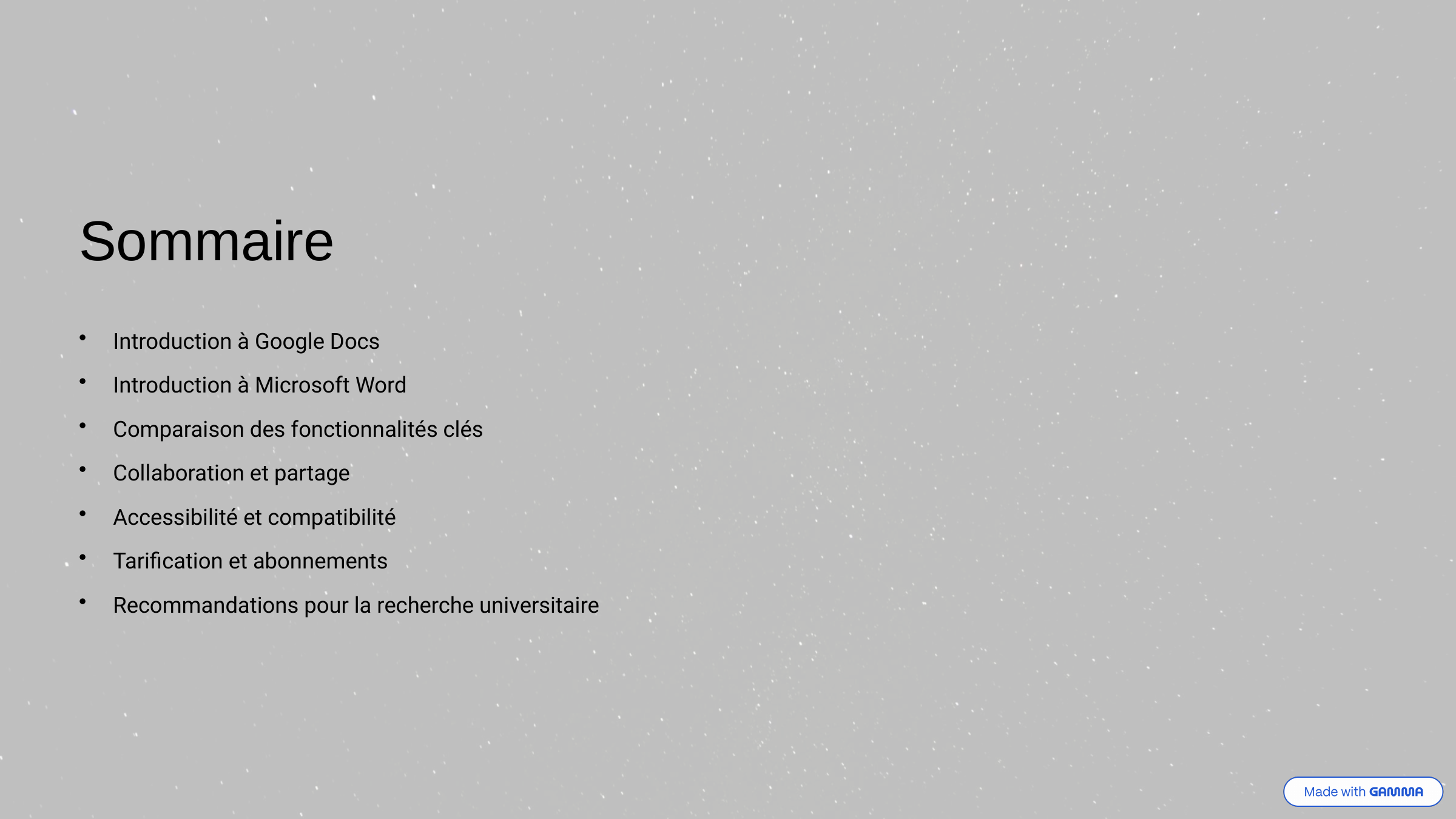

Sommaire
Introduction à Google Docs
Introduction à Microsoft Word
Comparaison des fonctionnalités clés
Collaboration et partage
Accessibilité et compatibilité
Tarification et abonnements
Recommandations pour la recherche universitaire